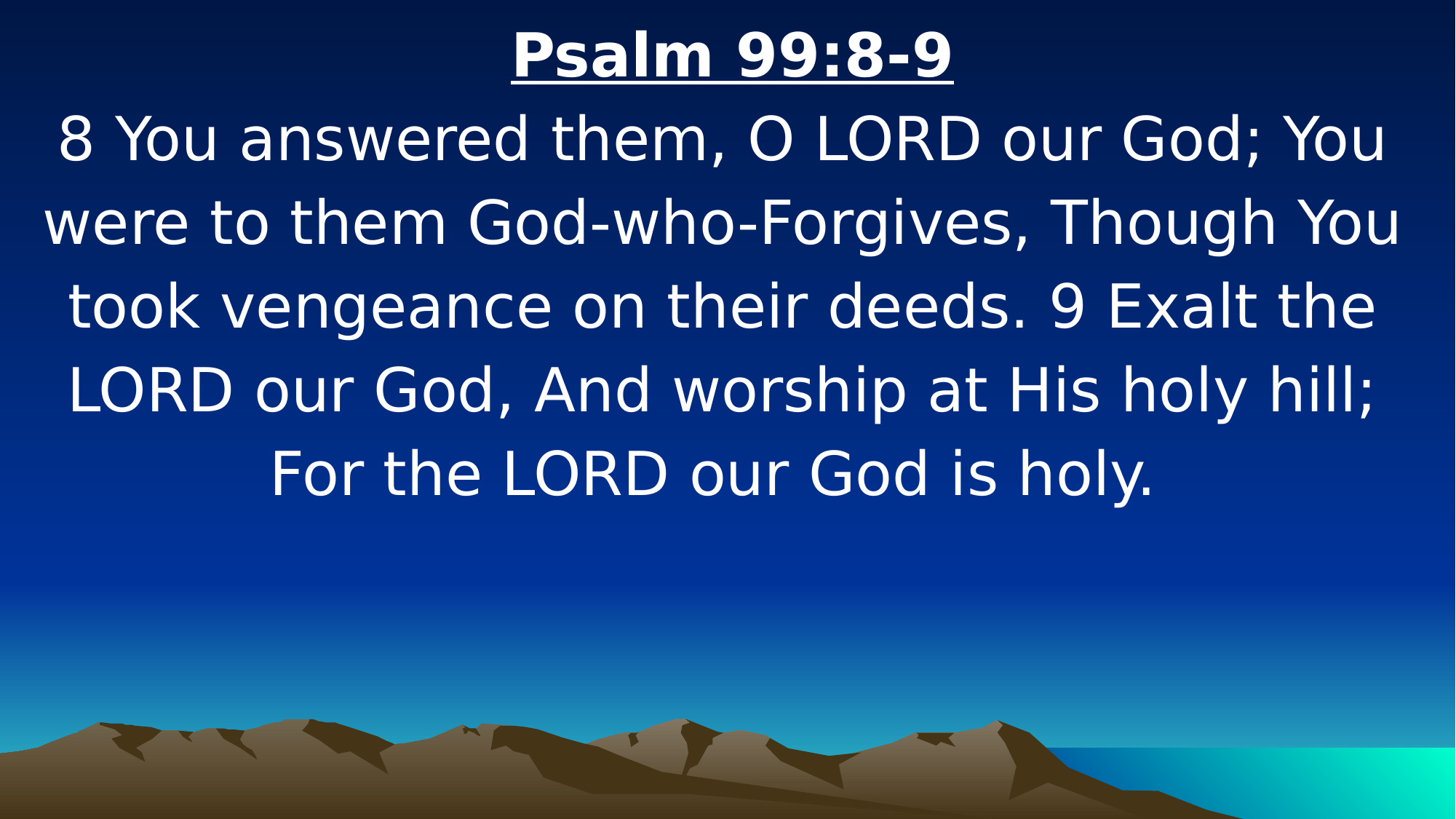

Psalm 99:8-9
8 You answered them, O LORD our God; You were to them God-who-Forgives, Though You took vengeance on their deeds. 9 Exalt the LORD our God, And worship at His holy hill; For the LORD our God is holy.